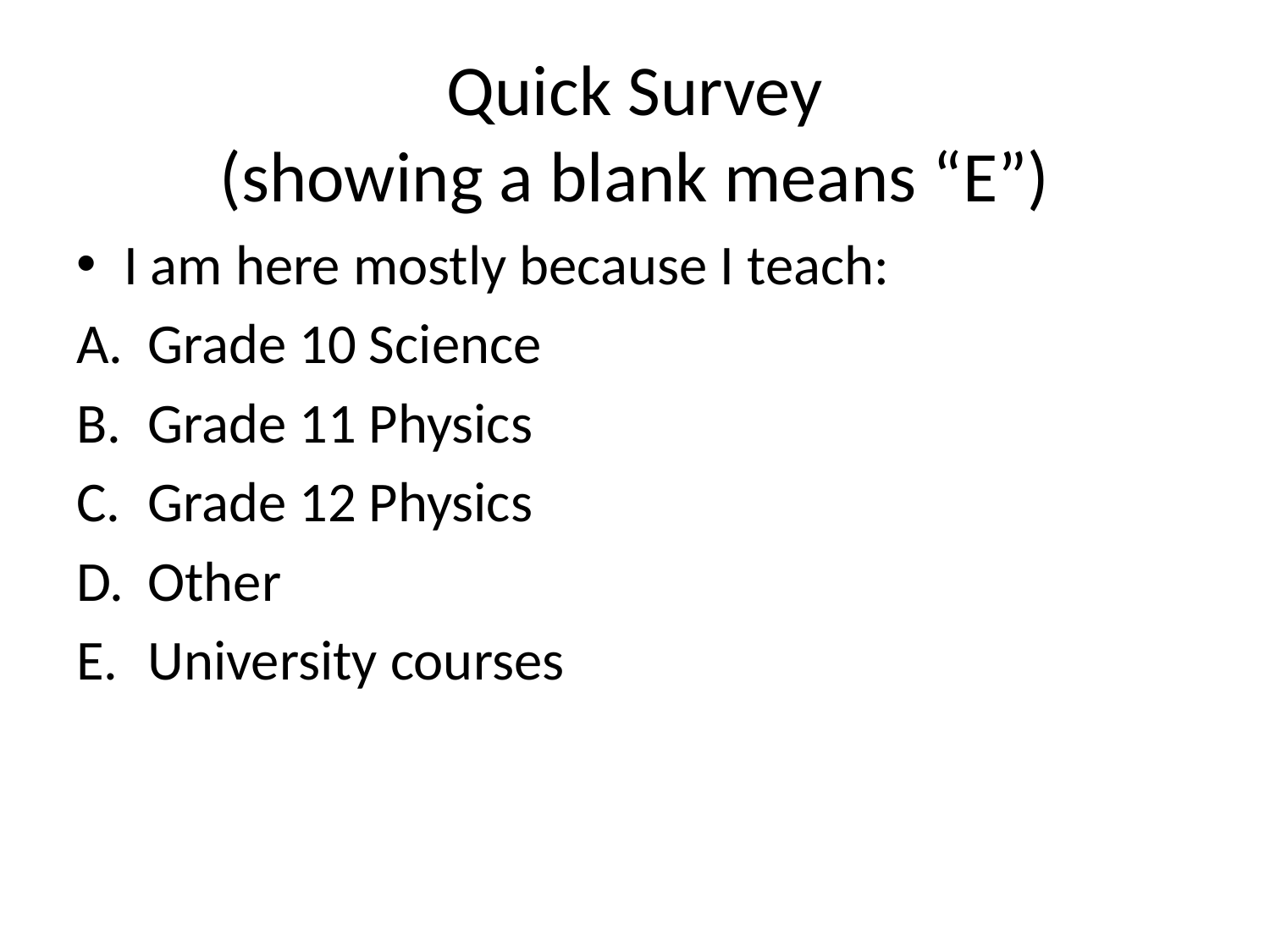

# Quick Survey (showing a blank means “E”)
I am here mostly because I teach:
Grade 10 Science
Grade 11 Physics
Grade 12 Physics
Other
University courses